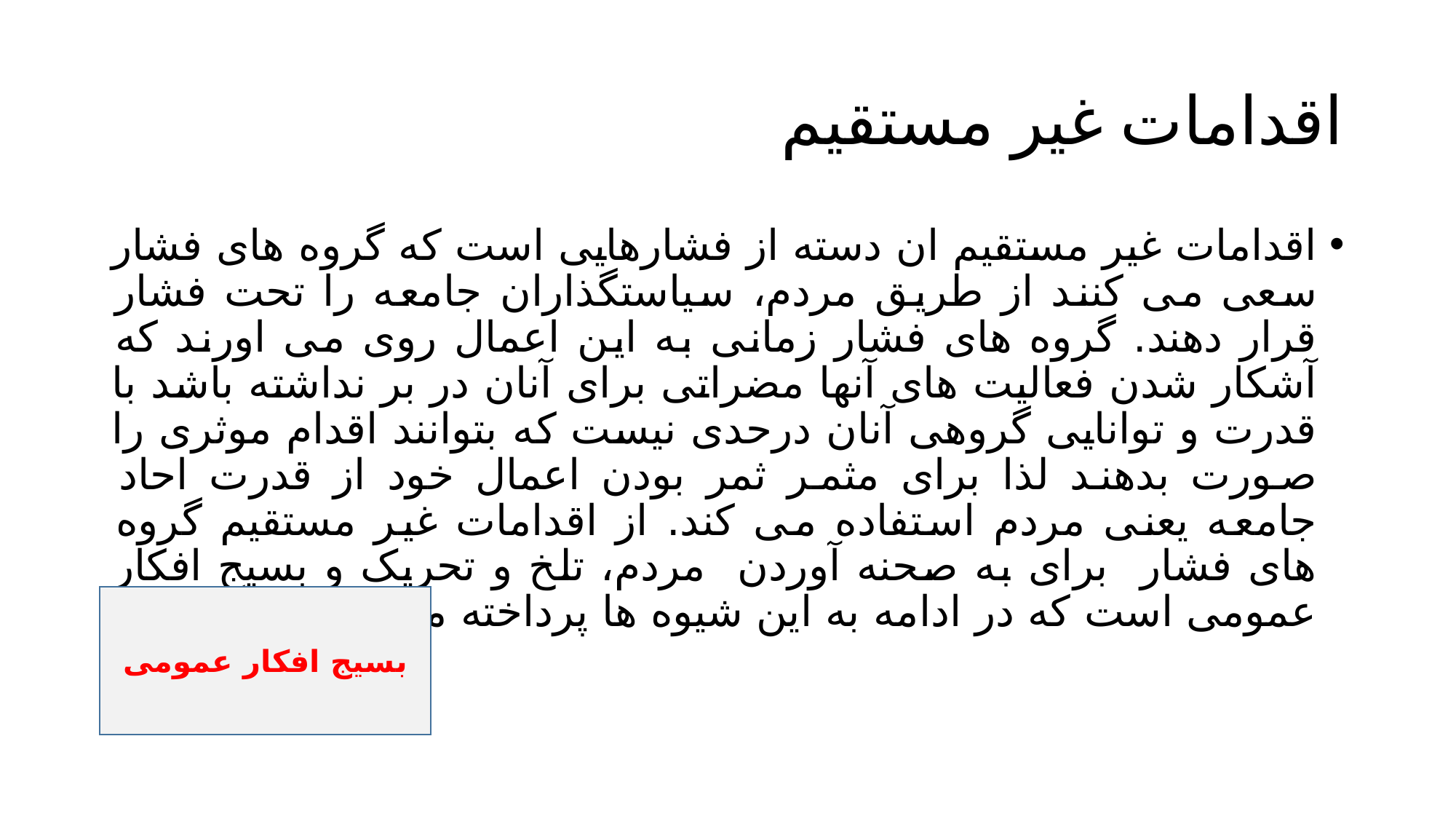

# اقدامات غیر مستقیم
اقدامات غیر مستقیم ان دسته از فشارهایی است که گروه های فشار سعی می کنند از طریق مردم، سیاستگذاران جامعه را تحت فشار قرار دهند. گروه های فشار زمانی به این اعمال روی می اورند که آشکار شدن فعالیت های آنها مضراتی برای آنان در بر نداشته باشد با قدرت و توانایی گروهی آنان درحدی نیست که بتوانند اقدام موثری را صورت بدهند لذا برای مثمر ثمر بودن اعمال خود از قدرت احاد جامعه یعنی مردم استفاده می کند. از اقدامات غیر مستقیم گروه های فشار  برای به صحنه آوردن  مردم، تلخ و تحریک و بسیج افکار عمومی است که در ادامه به این شیوه ها پرداخته می شود.

بسیج افکار عمومی